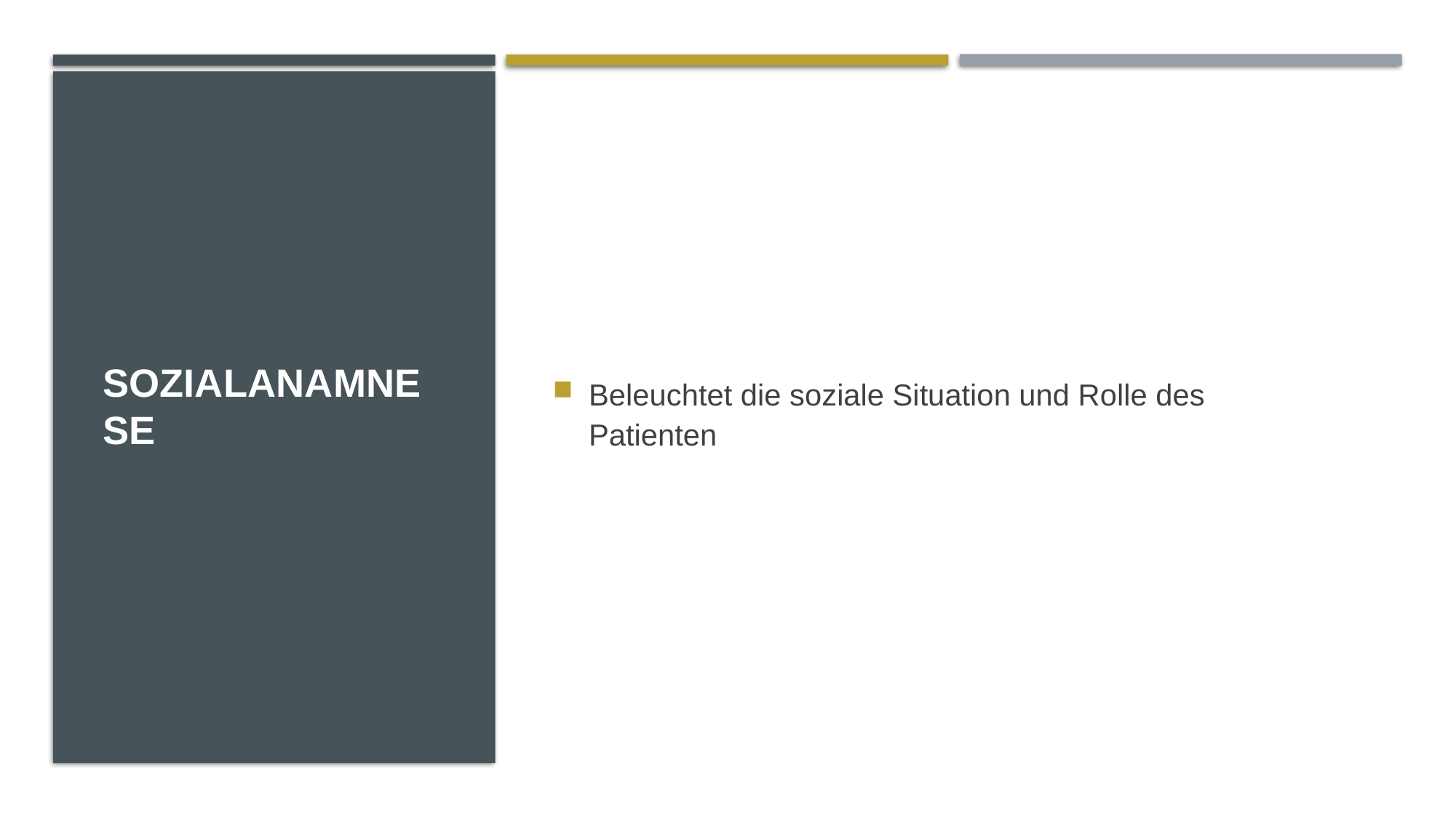

# Sozialanamnese
Beleuchtet die soziale Situation und Rolle des Patienten